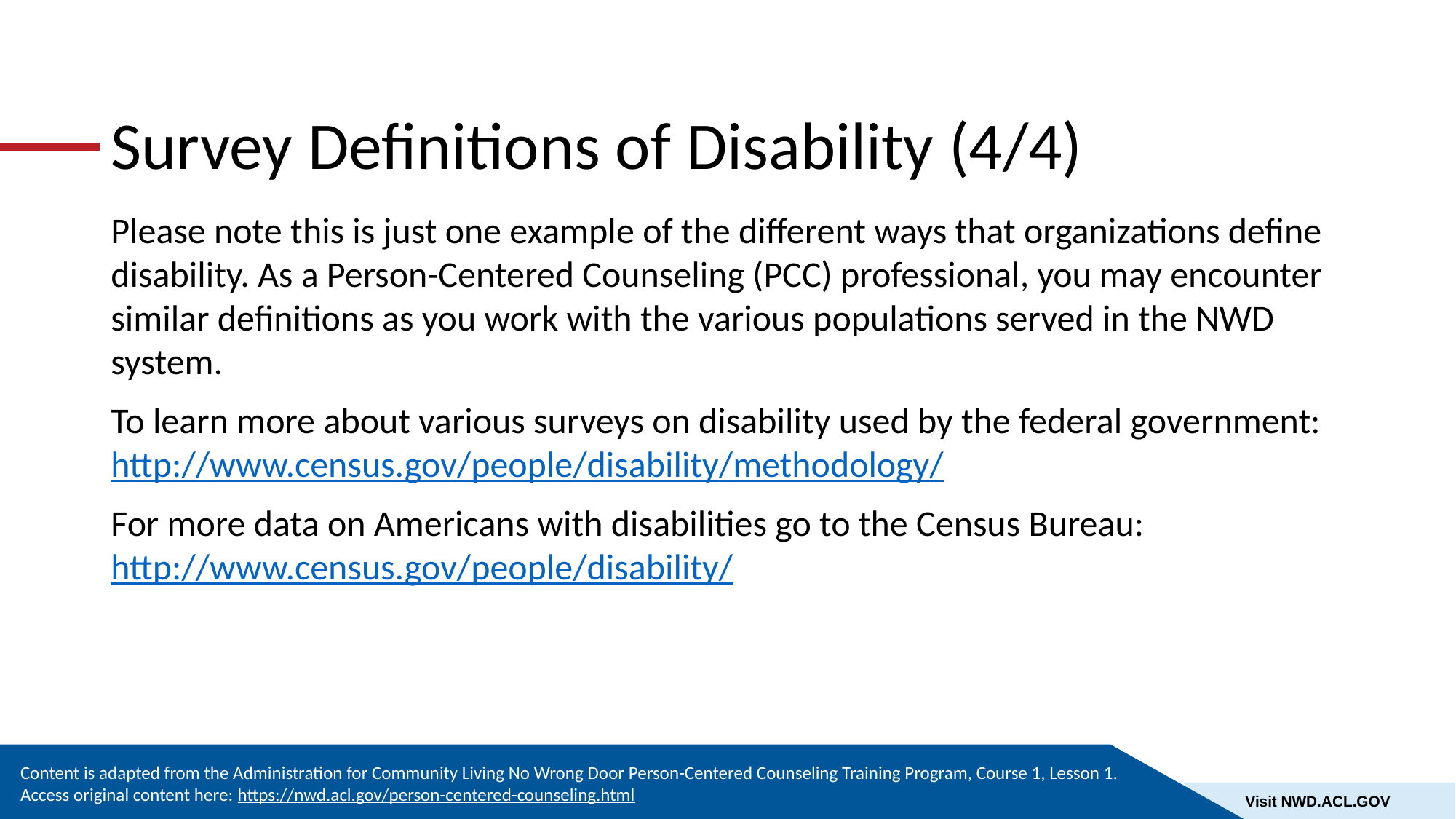

# Survey Definitions of Disability (4/4)
Please note this is just one example of the different ways that organizations define disability. As a Person-Centered Counseling (PCC) professional, you may encounter similar definitions as you work with the various populations served in the NWD system.
To learn more about various surveys on disability used by the federal government: http://www.census.gov/people/disability/methodology/
For more data on Americans with disabilities go to the Census Bureau: http://www.census.gov/people/disability/